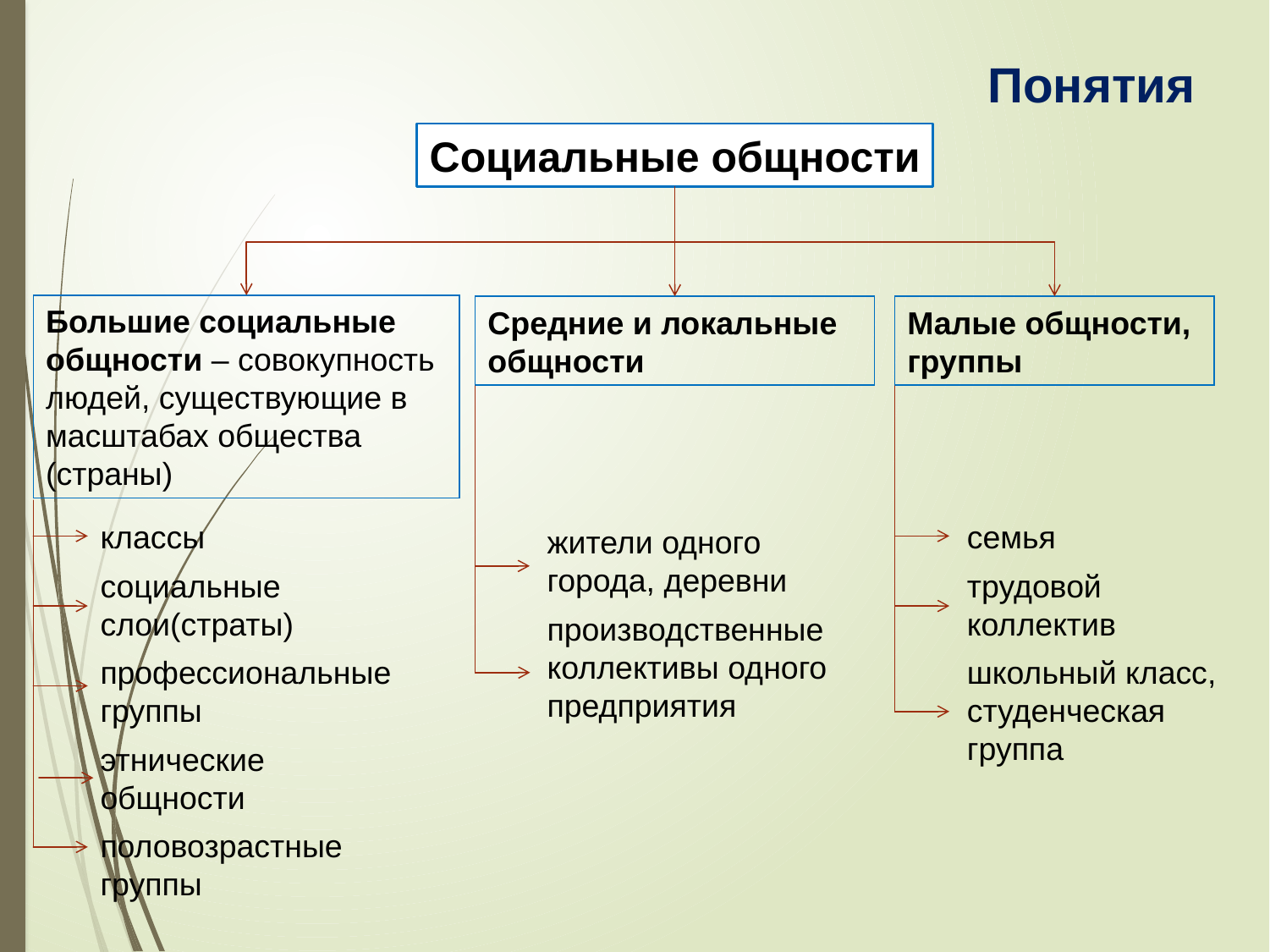

Понятия
Социальные общности
Большие социальные общности ‒ совокупность людей, существующие в масштабах общества (страны)
Средние и локальные общности
Малые общности, группы
классы
социальные слои(страты)
профессиональные группы
этнические общности
половозрастные группы
семья
трудовой коллектив
школьный класс, студенческая группа
жители одного города, деревни
производственные коллективы одного предприятия